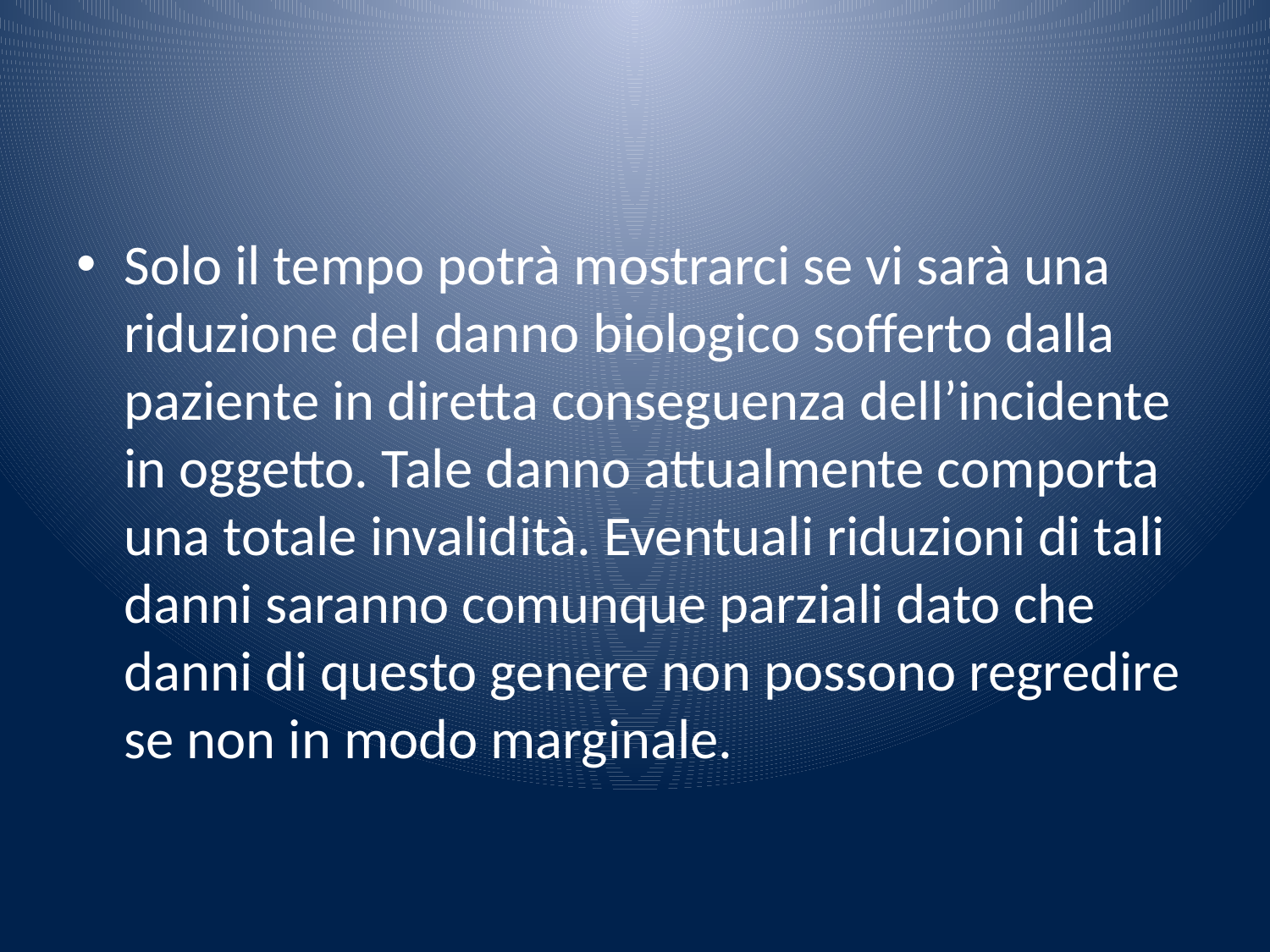

#
Solo il tempo potrà mostrarci se vi sarà una riduzione del danno biologico sofferto dalla paziente in diretta conseguenza dell’incidente in oggetto. Tale danno attualmente comporta una totale invalidità. Eventuali riduzioni di tali danni saranno comunque parziali dato che danni di questo genere non possono regredire se non in modo marginale.